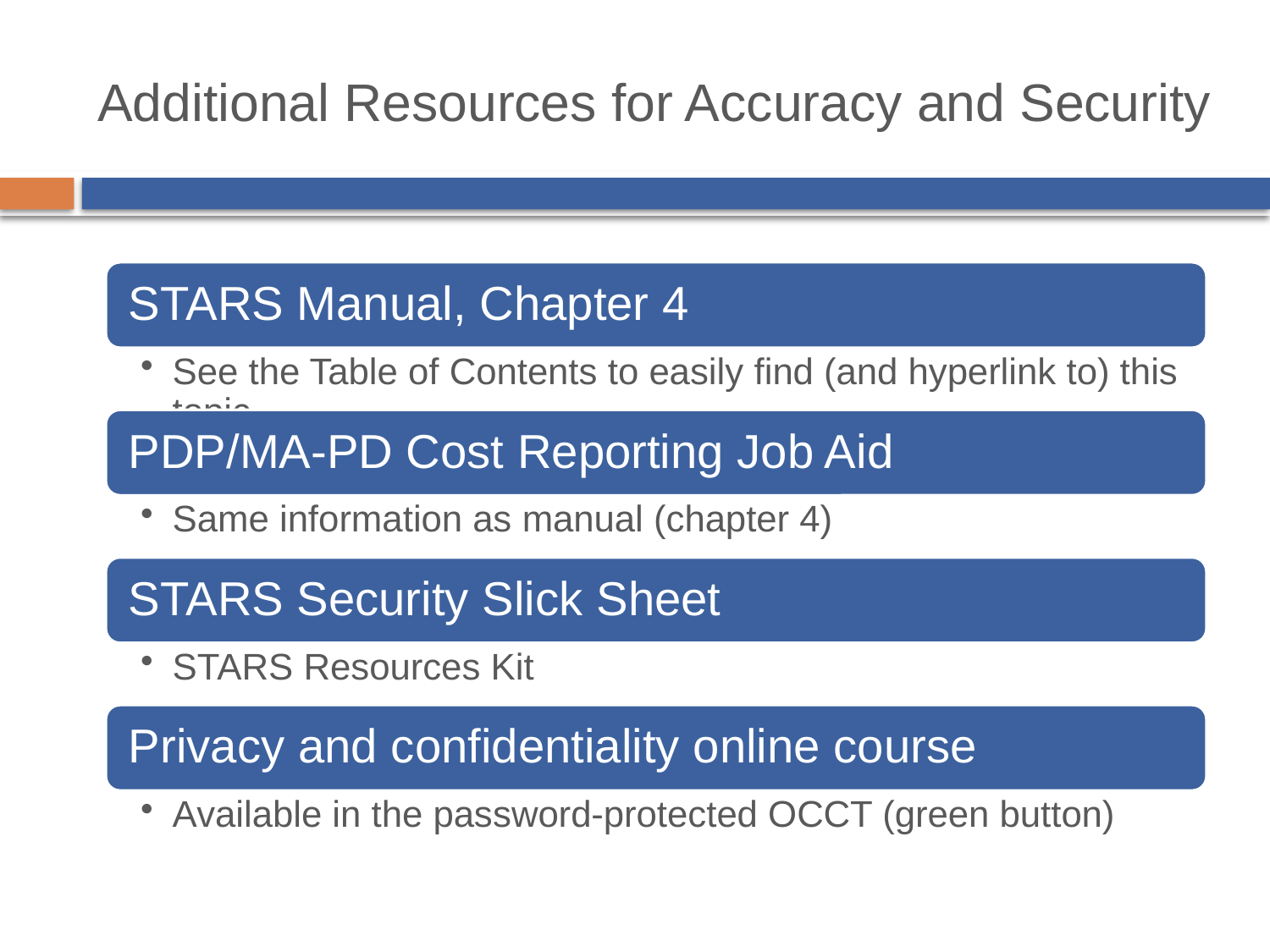

# Additional Resources for Accuracy and Security
STARS Manual, Chapter 4
See the Table of Contents to easily find (and hyperlink to) this topic
PDP/MA-PD Cost Reporting Job Aid
Same information as manual (chapter 4)
STARS Security Slick Sheet
STARS Resources Kit
Privacy and confidentiality online course
Available in the password-protected OCCT (green button)